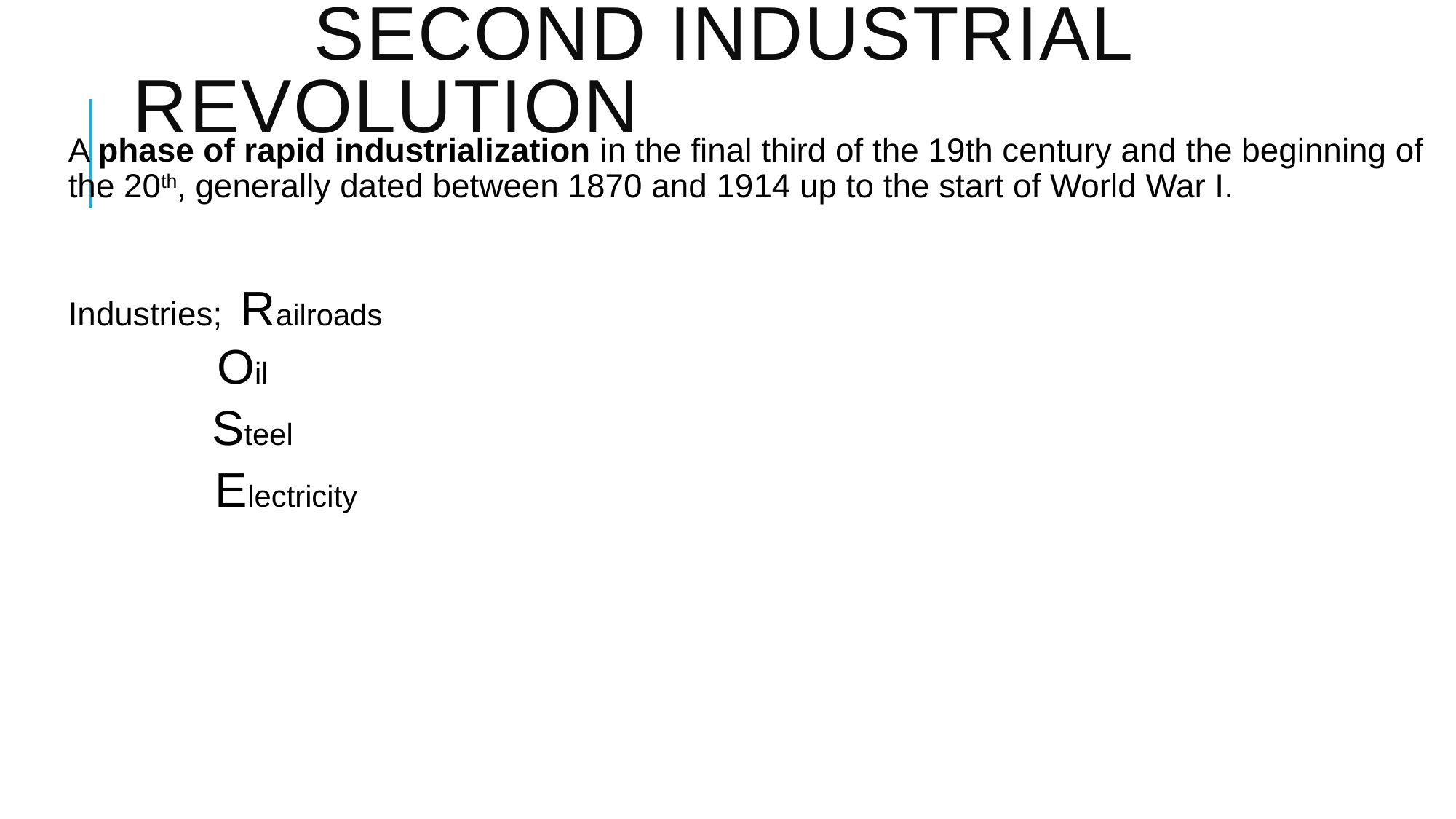

# Second Industrial Revolution
A phase of rapid industrialization in the final third of the 19th century and the beginning of the 20th, generally dated between 1870 and 1914 up to the start of World War I.

Industries;  Railroads
 Oil
 Steel
 Electricity